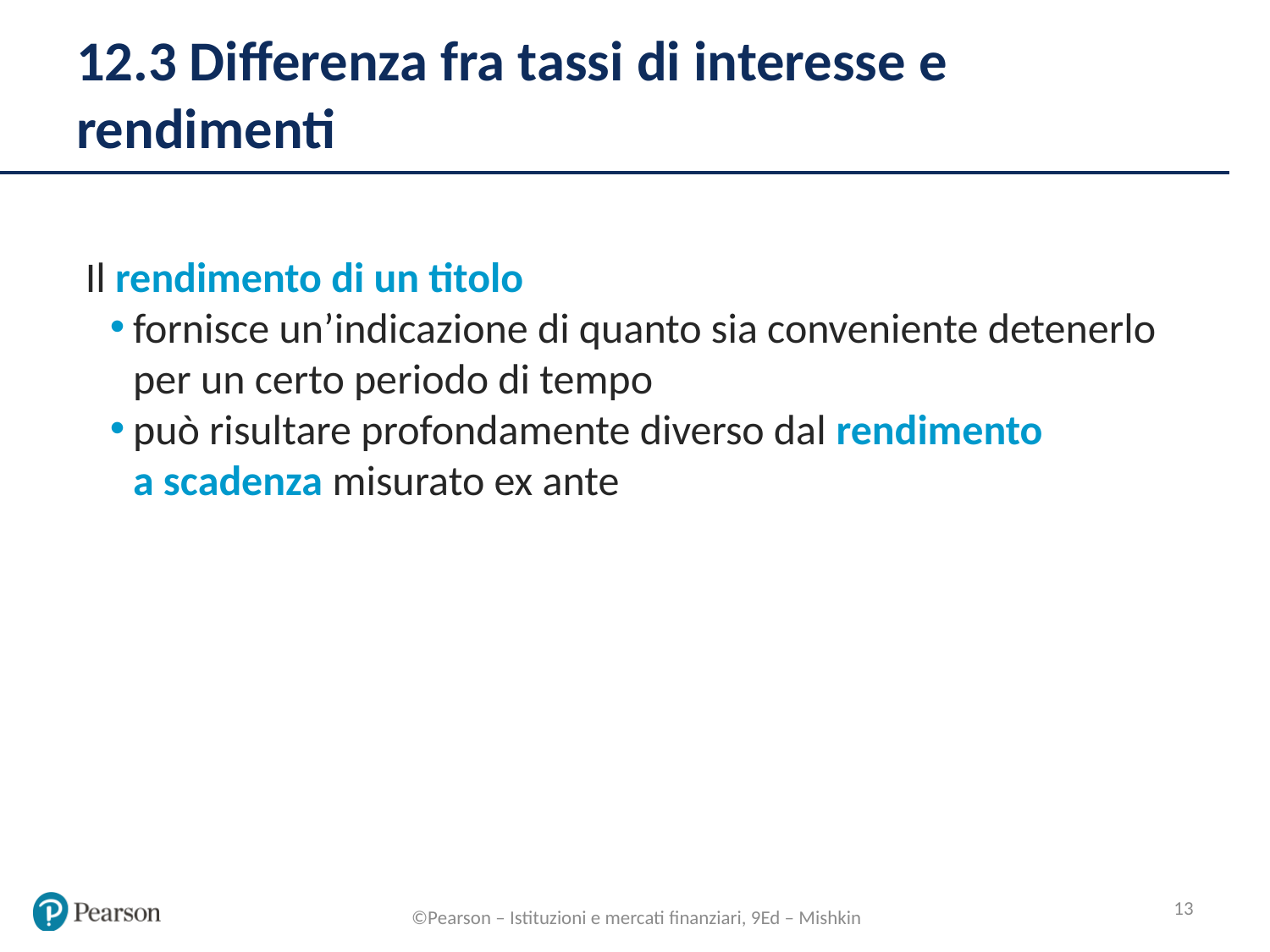

# 12.3 Differenza fra tassi di interesse e rendimenti
Il rendimento di un titolo
fornisce un’indicazione di quanto sia conveniente detenerlo per un certo periodo di tempo
può risultare profondamente diverso dal rendimento
a scadenza misurato ex ante

13
©Pearson – Istituzioni e mercati finanziari, 9Ed – Mishkin